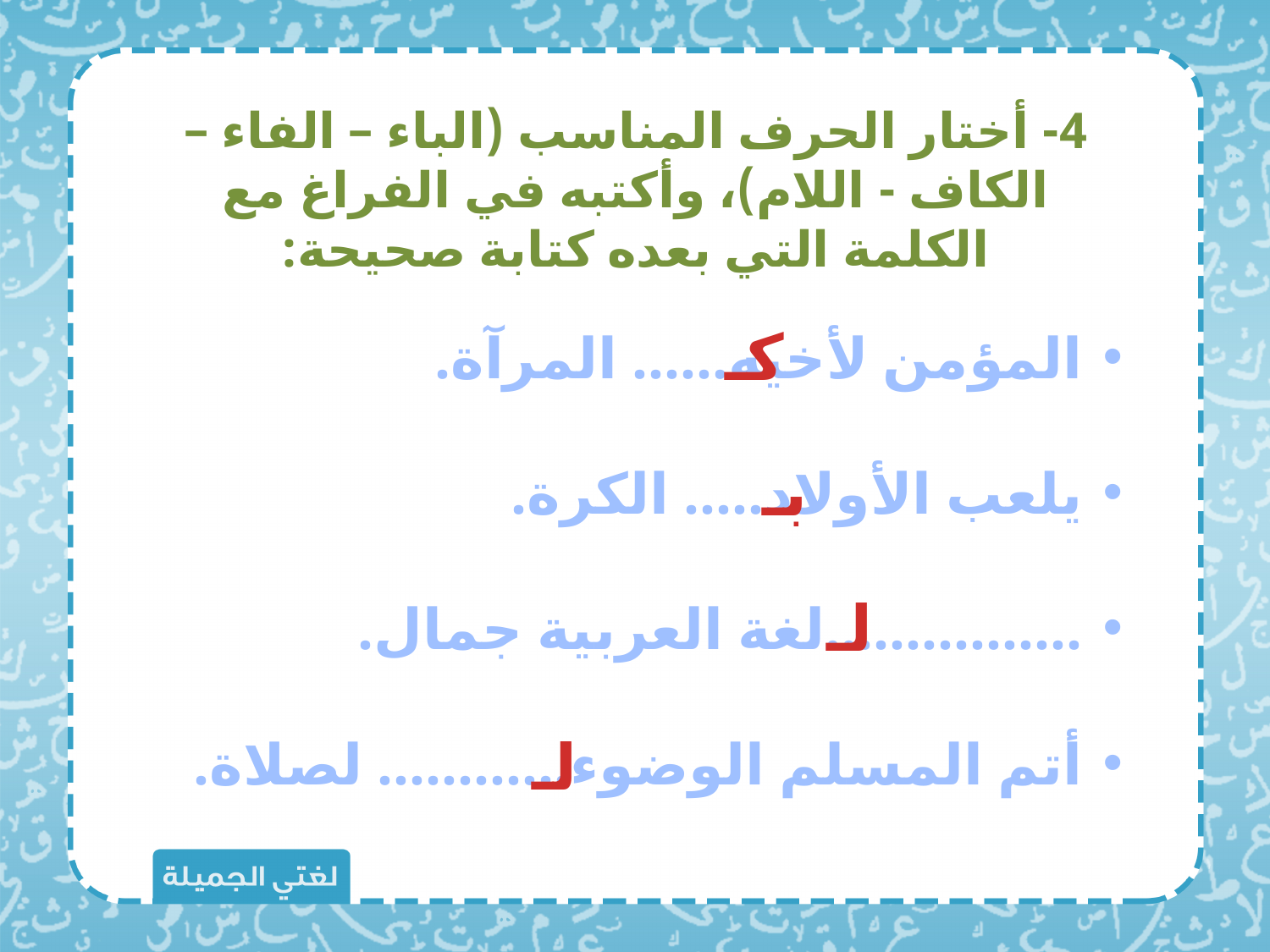

4- أختار الحرف المناسب (الباء – الفاء – الكاف - اللام)، وأكتبه في الفراغ مع الكلمة التي بعده كتابة صحيحة:
كـ
المؤمن لأخيه...... المرآة.

يلعب الأولاد..... الكرة.

................لغة العربية جمال.

أتم المسلم الوضوء............ لصلاة.
بـ
لـ
لـ